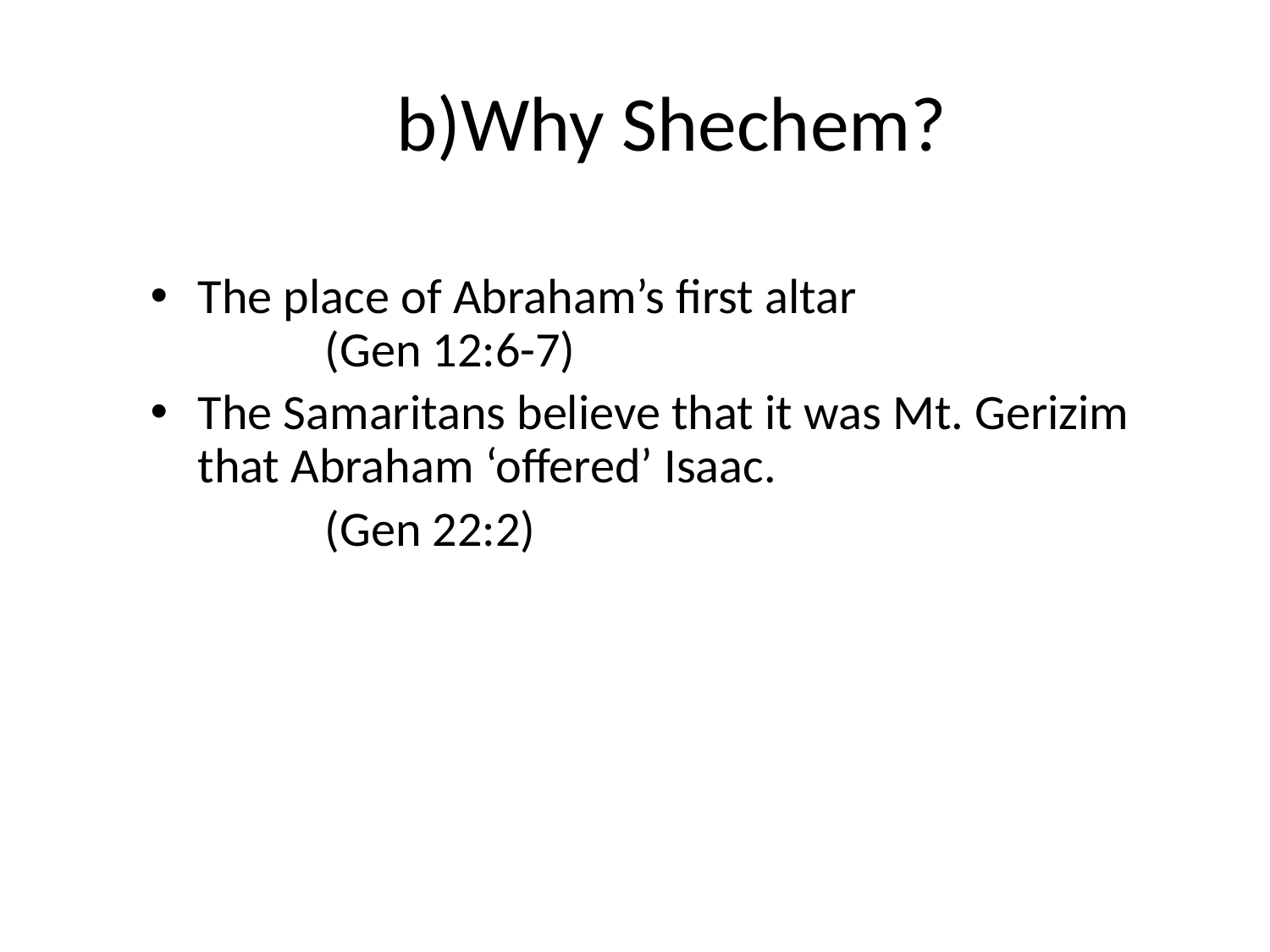

# b)Why Shechem?
The place of Abraham’s first altar			(Gen 12:6-7)
The Samaritans believe that it was Mt. Gerizim that Abraham ‘offered’ Isaac.
		(Gen 22:2)